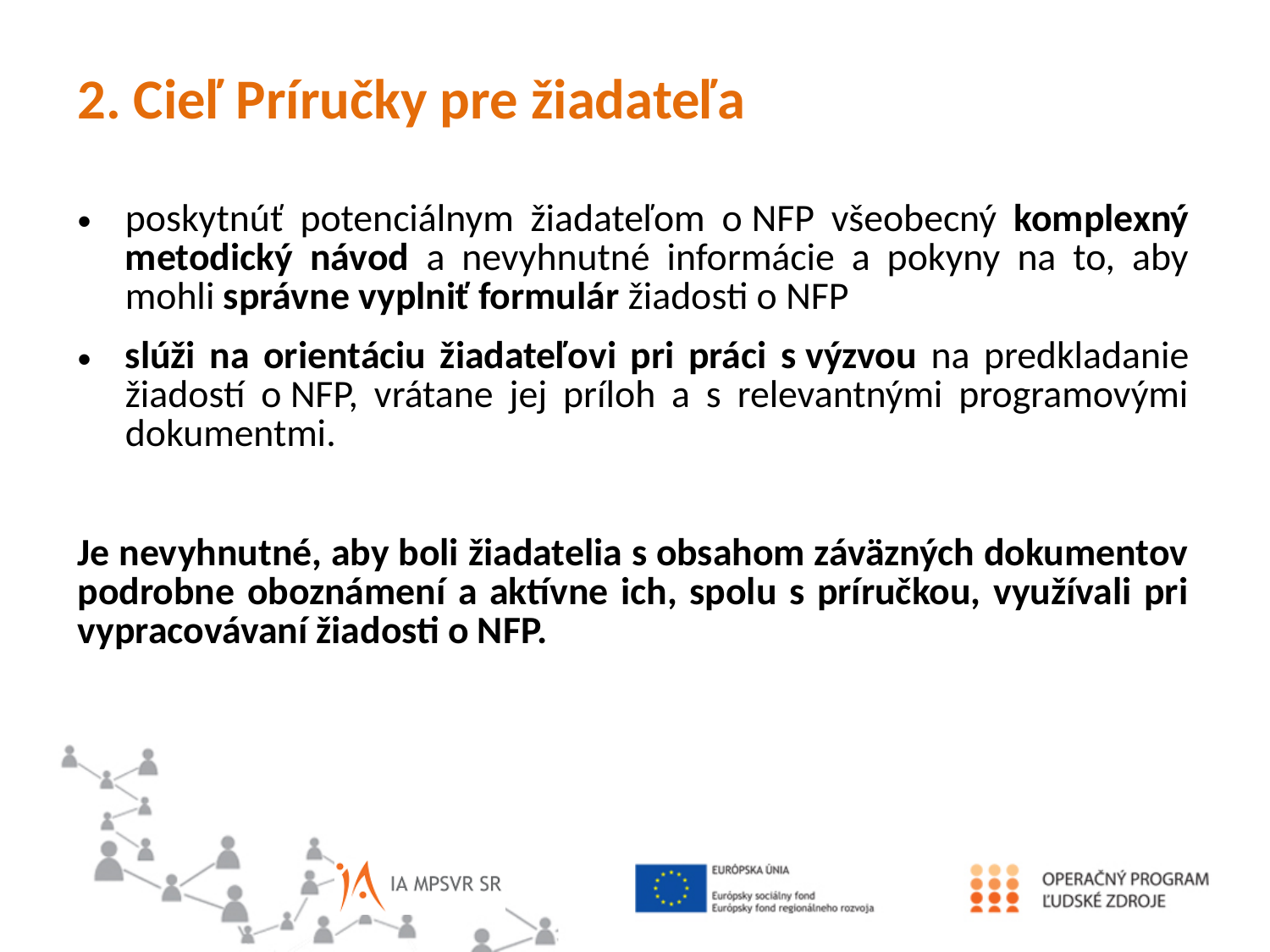

2. Cieľ Príručky pre žiadateľa
poskytnúť potenciálnym žiadateľom o NFP všeobecný komplexný metodický návod a nevyhnutné informácie a pokyny na to, aby mohli správne vyplniť formulár žiadosti o NFP
slúži na orientáciu žiadateľovi pri práci s výzvou na predkladanie žiadostí o NFP, vrátane jej príloh a s relevantnými programovými dokumentmi.

Je nevyhnutné, aby boli žiadatelia s obsahom záväzných dokumentov podrobne oboznámení a aktívne ich, spolu s príručkou, využívali pri vypracovávaní žiadosti o NFP.